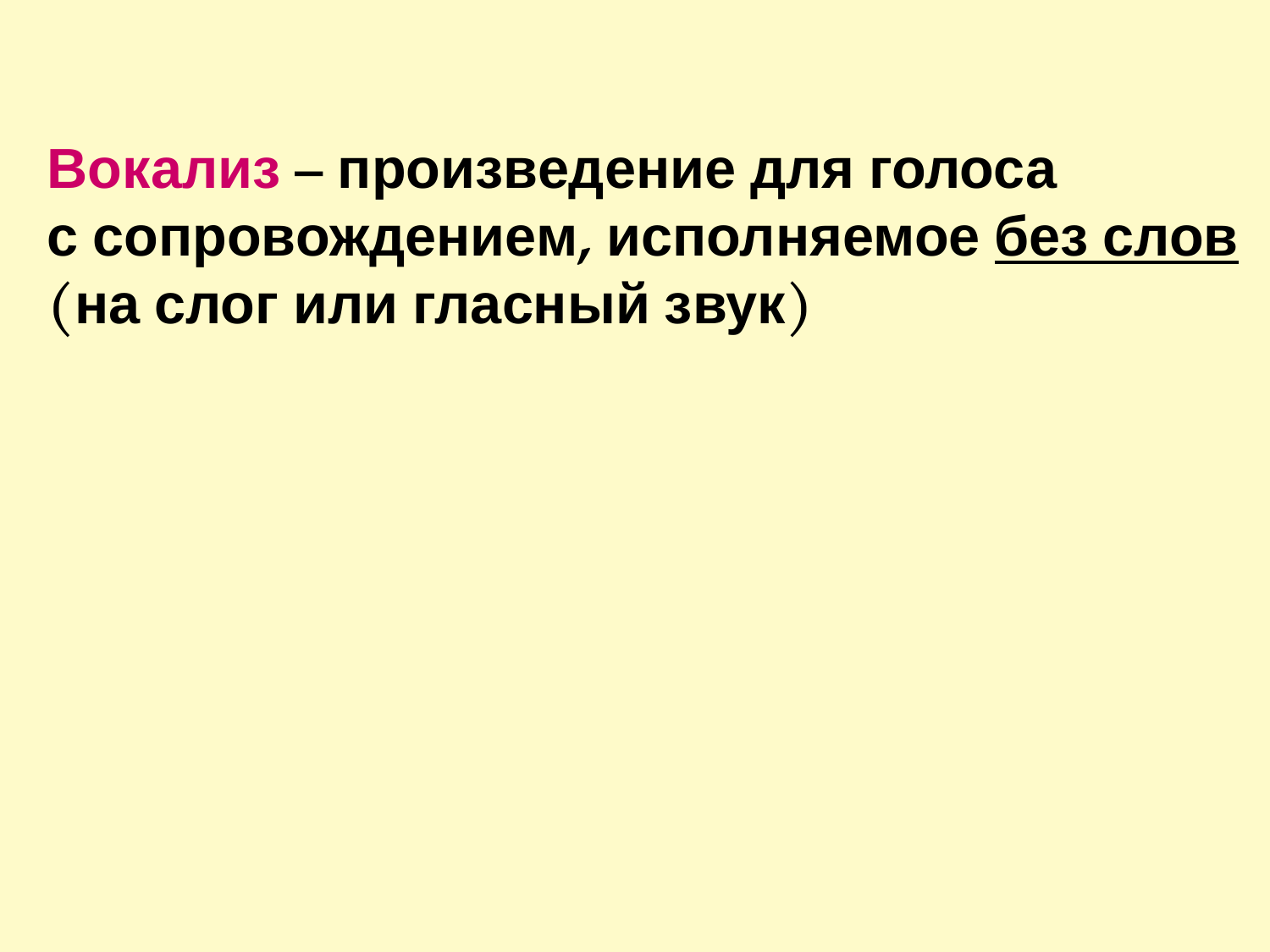

Вокализ – произведение для голоса
с сопровождением, исполняемое без слов
(на слог или гласный звук)